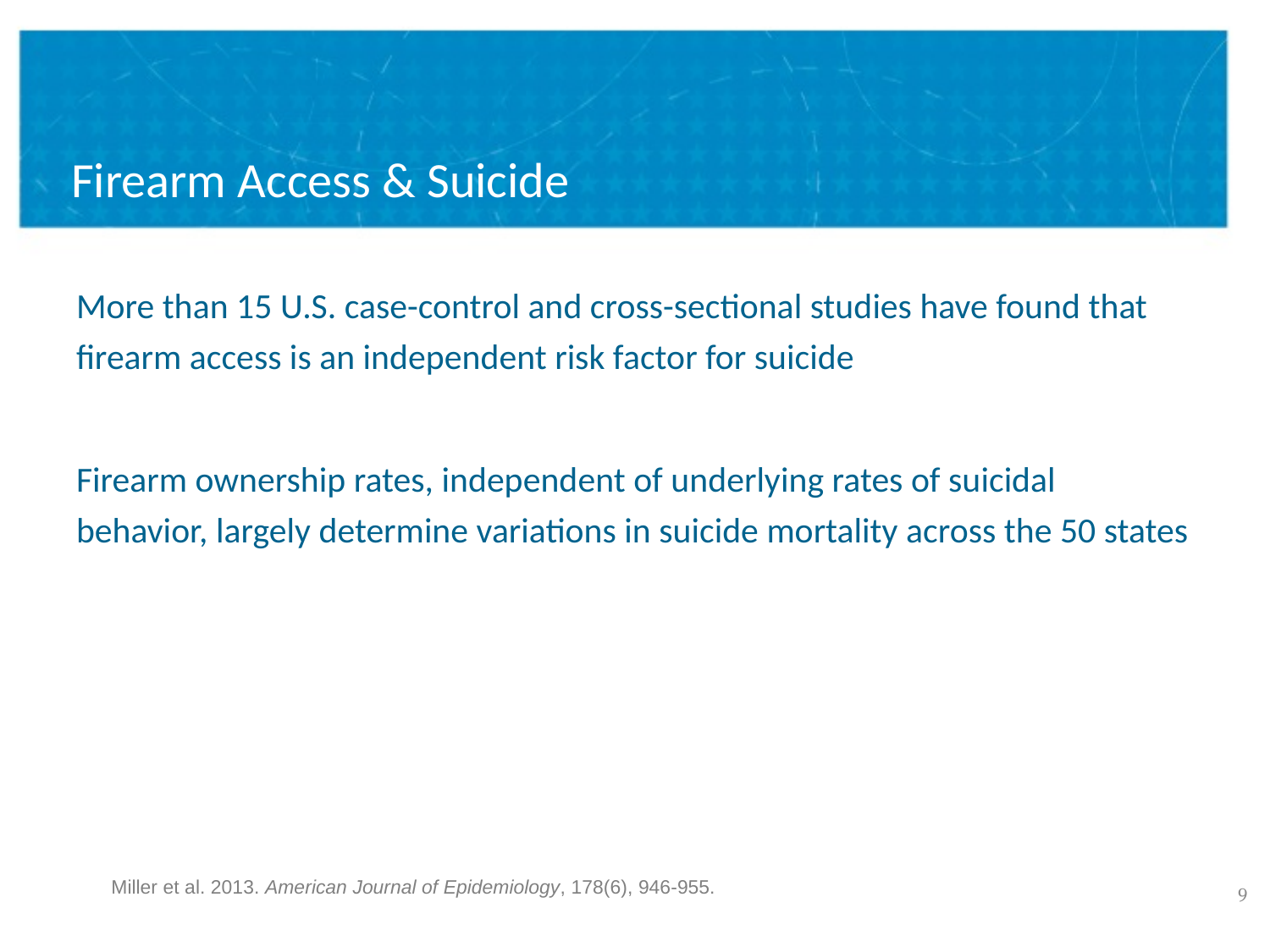

Firearm Access & Suicide
More than 15 U.S. case-control and cross-sectional studies have found that firearm access is an independent risk factor for suicide

Firearm ownership rates, independent of underlying rates of suicidal behavior, largely determine variations in suicide mortality across the 50 states
9
Miller et al. 2013. American Journal of Epidemiology, 178(6), 946-955.